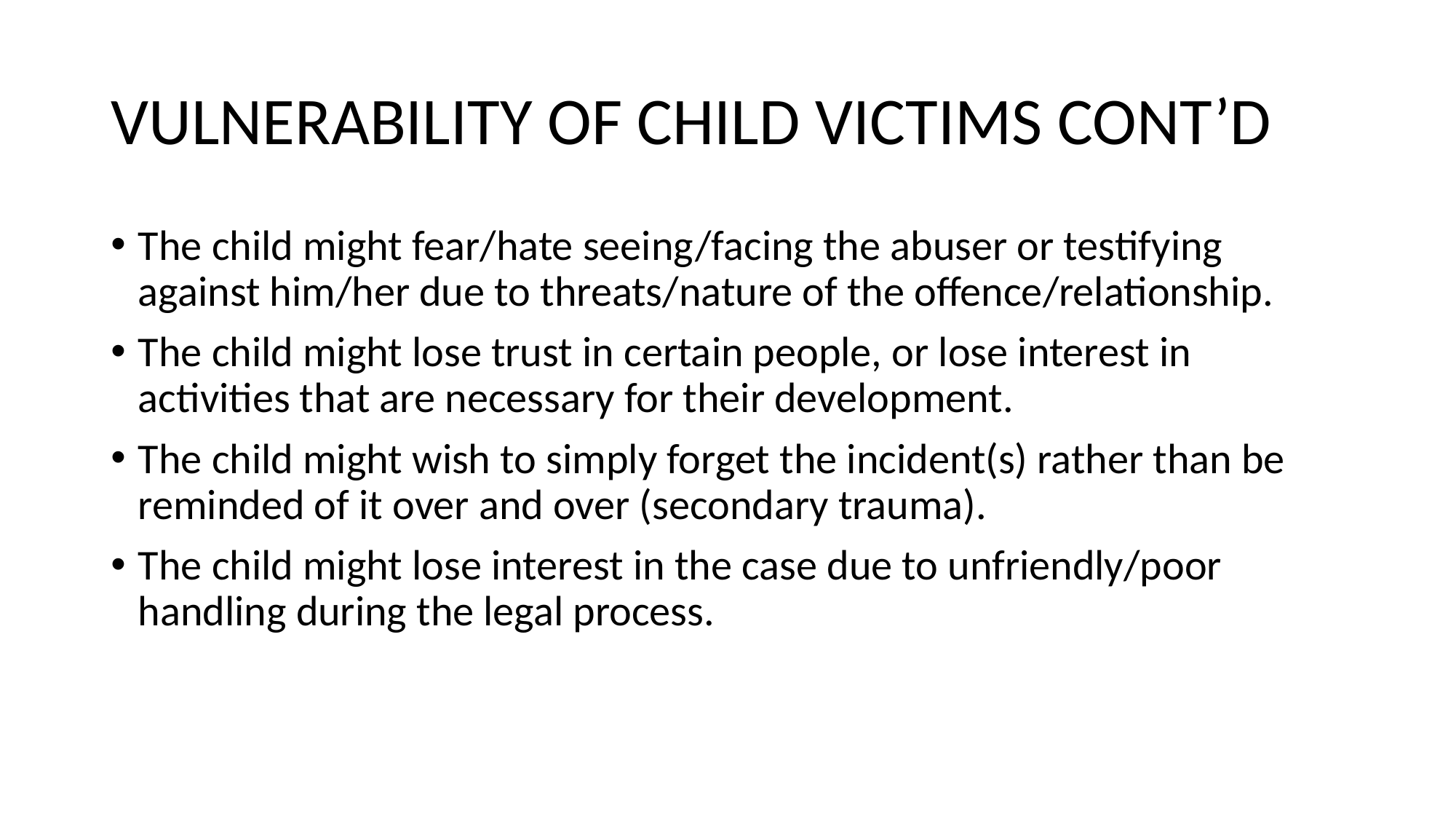

# VULNERABILITY OF CHILD VICTIMS CONT’D
The child might fear/hate seeing/facing the abuser or testifying against him/her due to threats/nature of the offence/relationship.
The child might lose trust in certain people, or lose interest in activities that are necessary for their development.
The child might wish to simply forget the incident(s) rather than be reminded of it over and over (secondary trauma).
The child might lose interest in the case due to unfriendly/poor handling during the legal process.